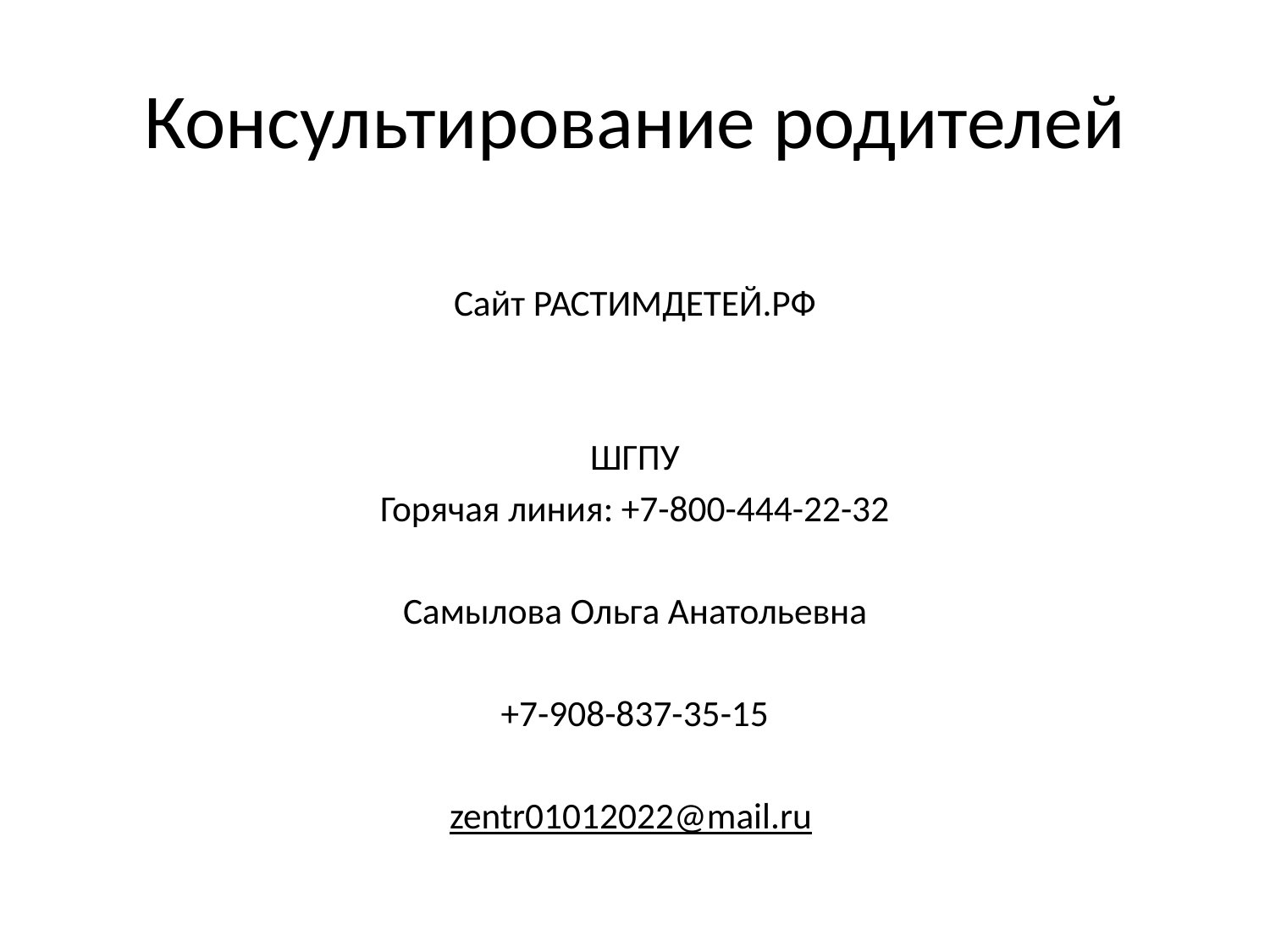

# Консультирование родителей

Сайт РАСТИМДЕТЕЙ.РФ

ШГПУ
Горячая линия: +7-800-444-22-32

Самылова Ольга Анатольевна

+7-908-837-35-15

zentr01012022@mail.ru